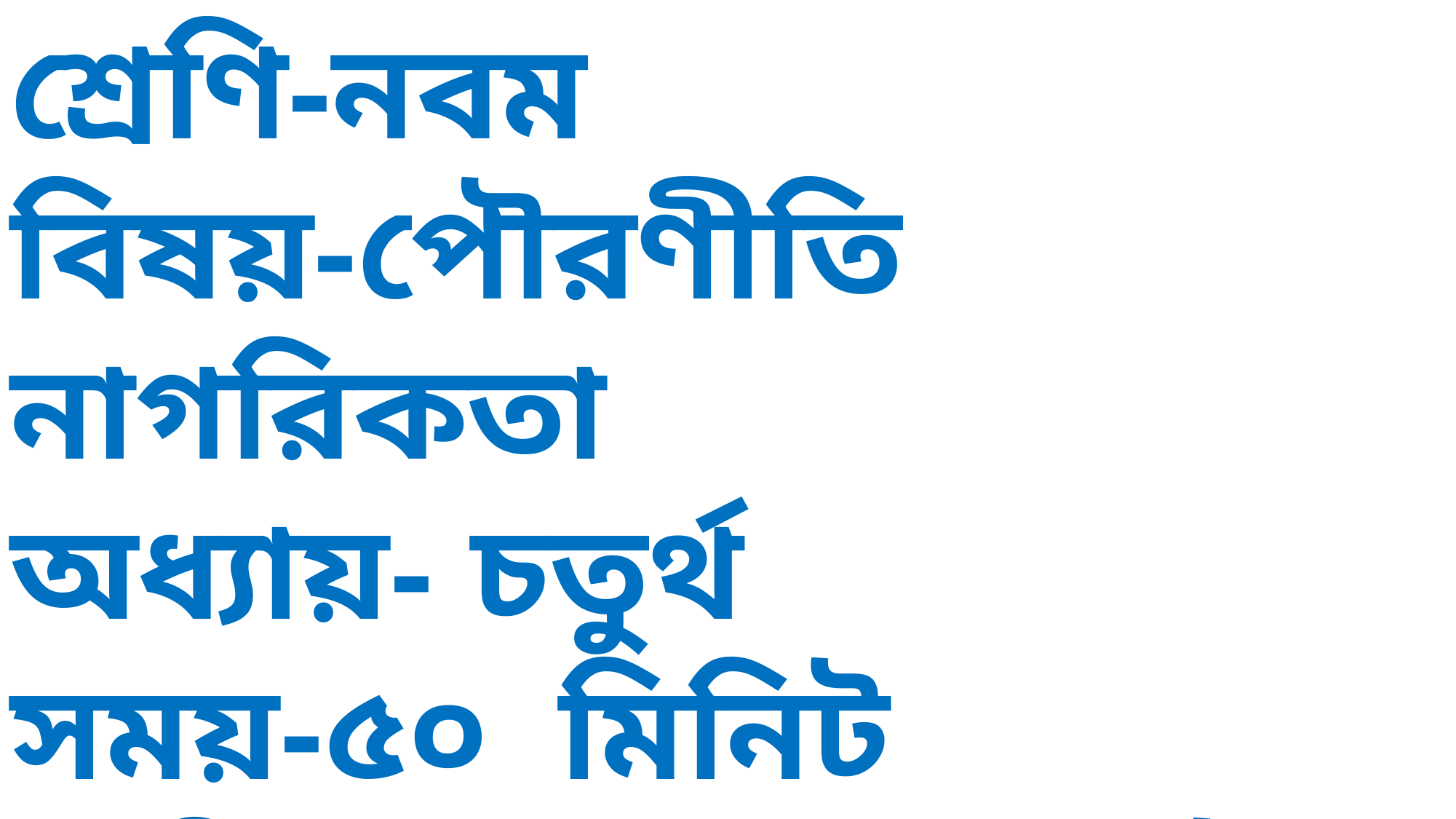

শ্রেণি-নবম
বিষয়-পৌরণীতি নাগরিকতা
অধ্যায়- চতুর্থ
সময়-৫০  মিনিট
তারিখ-14।০7।২০২০ ইং